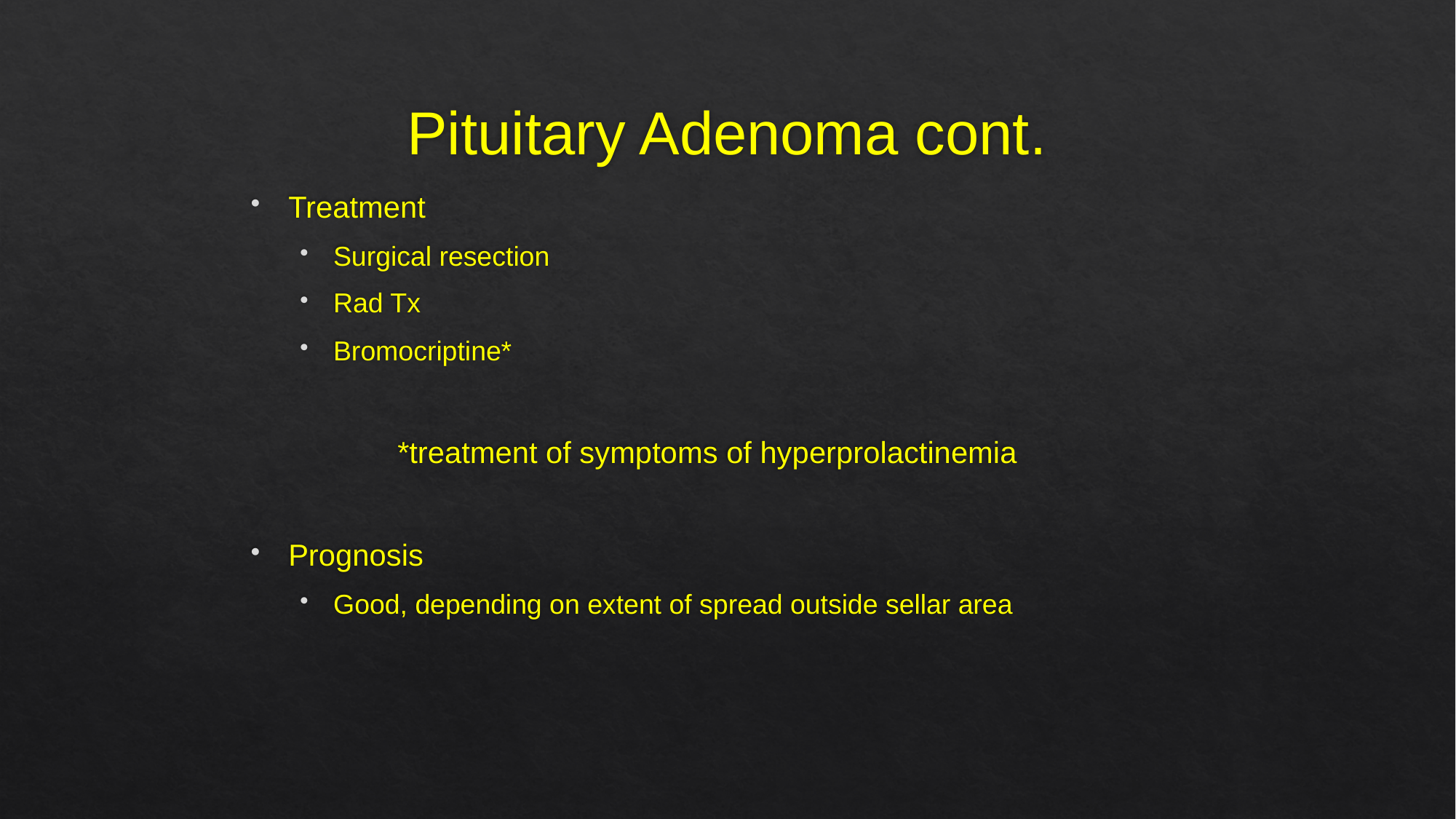

# Pituitary Adenoma cont.
Treatment
Surgical resection
Rad Tx
Bromocriptine*

		*treatment of symptoms of hyperprolactinemia

Prognosis
Good, depending on extent of spread outside sellar area